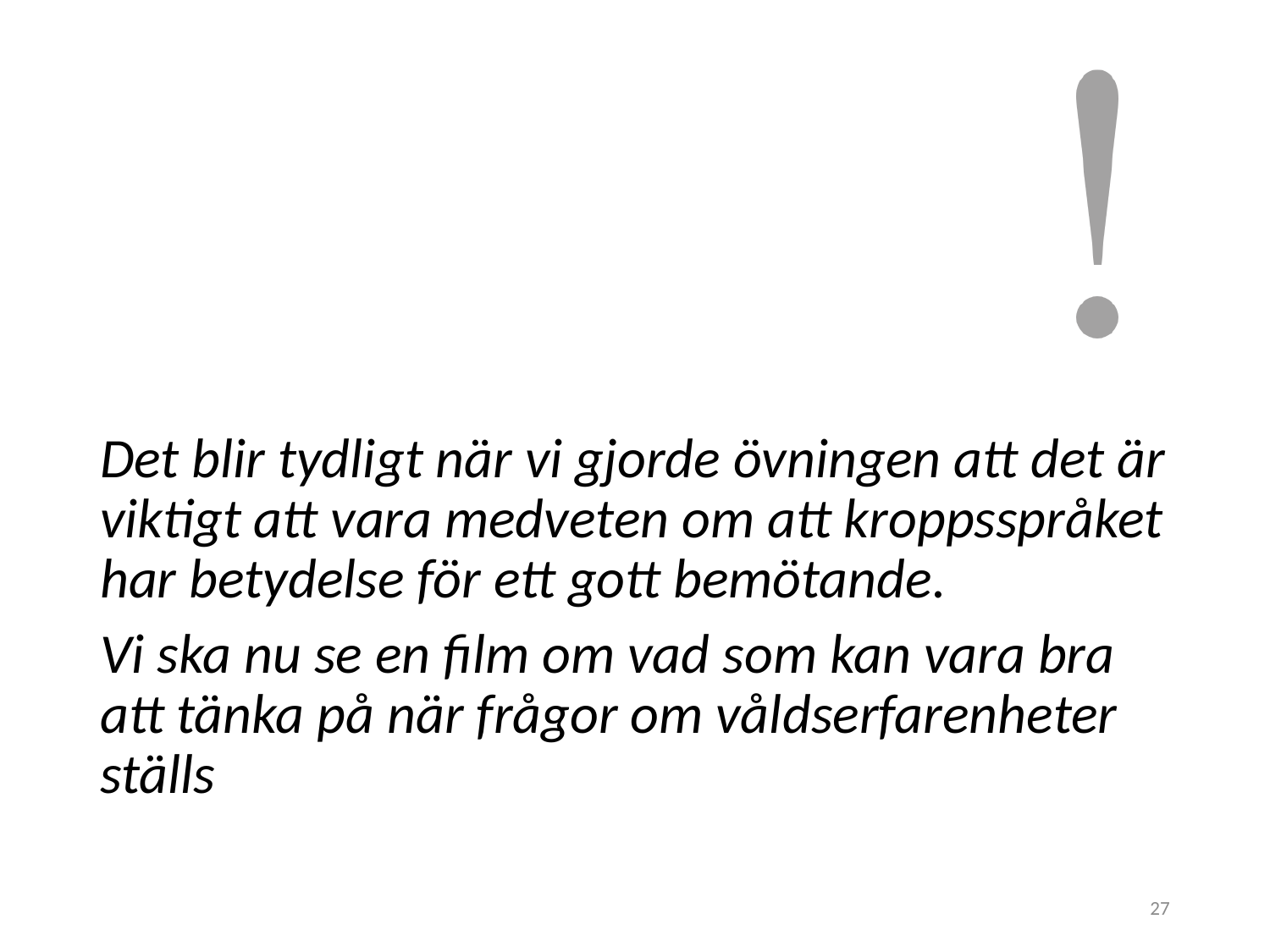

Det blir tydligt när vi gjorde övningen att det är viktigt att vara medveten om att kroppsspråket har betydelse för ett gott bemötande.
Vi ska nu se en film om vad som kan vara bra att tänka på när frågor om våldserfarenheter ställs
27